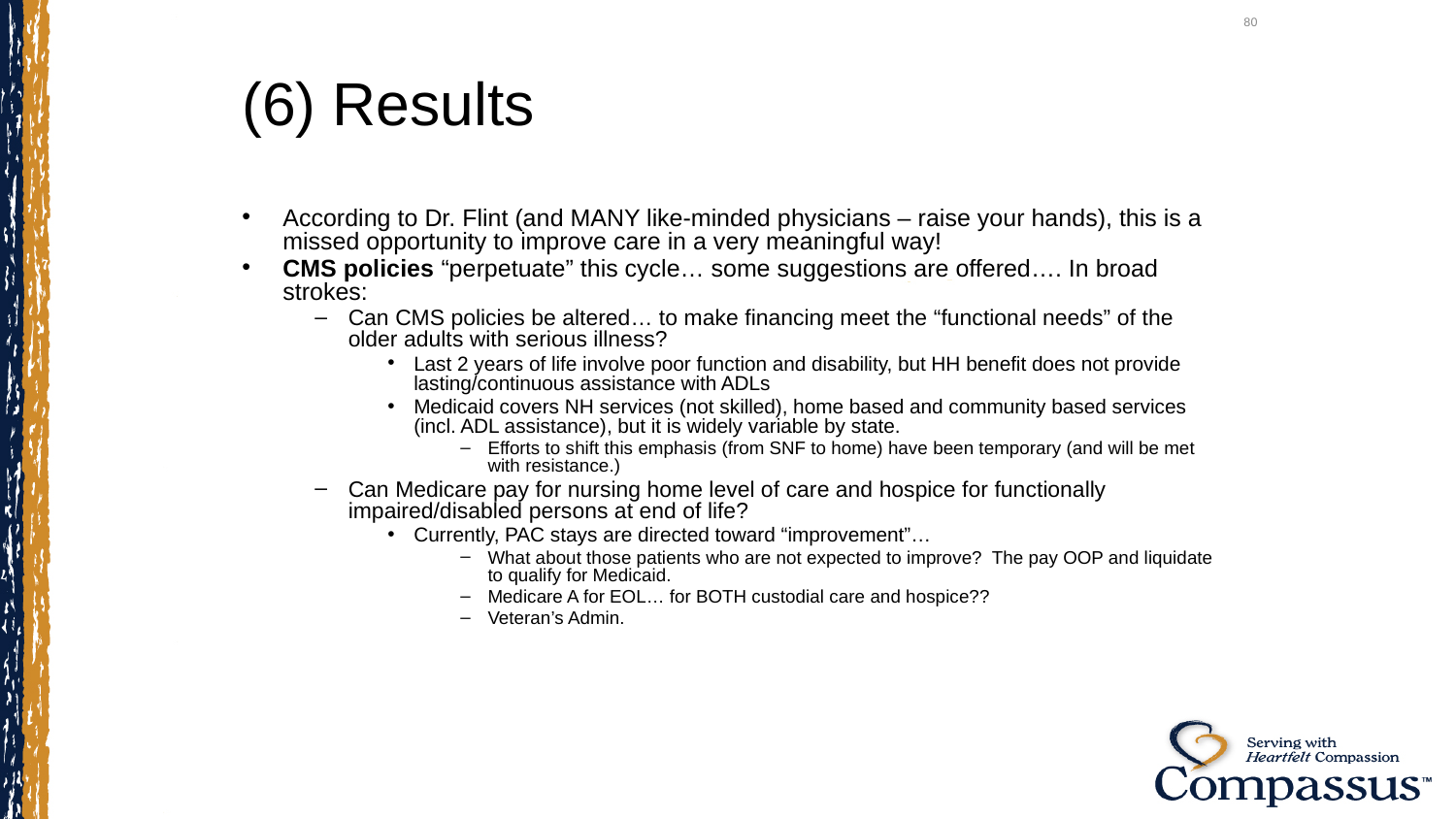

80
# (6) Results

According to Dr. Flint (and MANY like-minded physicians – raise your hands), this is a missed opportunity to improve care in a very meaningful way!
CMS policies “perpetuate” this cycle… some suggestions are offered…. In broad strokes:
Can CMS policies be altered… to make financing meet the “functional needs” of the older adults with serious illness?
Last 2 years of life involve poor function and disability, but HH benefit does not provide lasting/continuous assistance with ADLs
Medicaid covers NH services (not skilled), home based and community based services (incl. ADL assistance), but it is widely variable by state.
Efforts to shift this emphasis (from SNF to home) have been temporary (and will be met with resistance.)
Can Medicare pay for nursing home level of care and hospice for functionally impaired/disabled persons at end of life?
Currently, PAC stays are directed toward “improvement”…
What about those patients who are not expected to improve?  The pay OOP and liquidate to qualify for Medicaid.
Medicare A for EOL… for BOTH custodial care and hospice??
Veteran’s Admin.